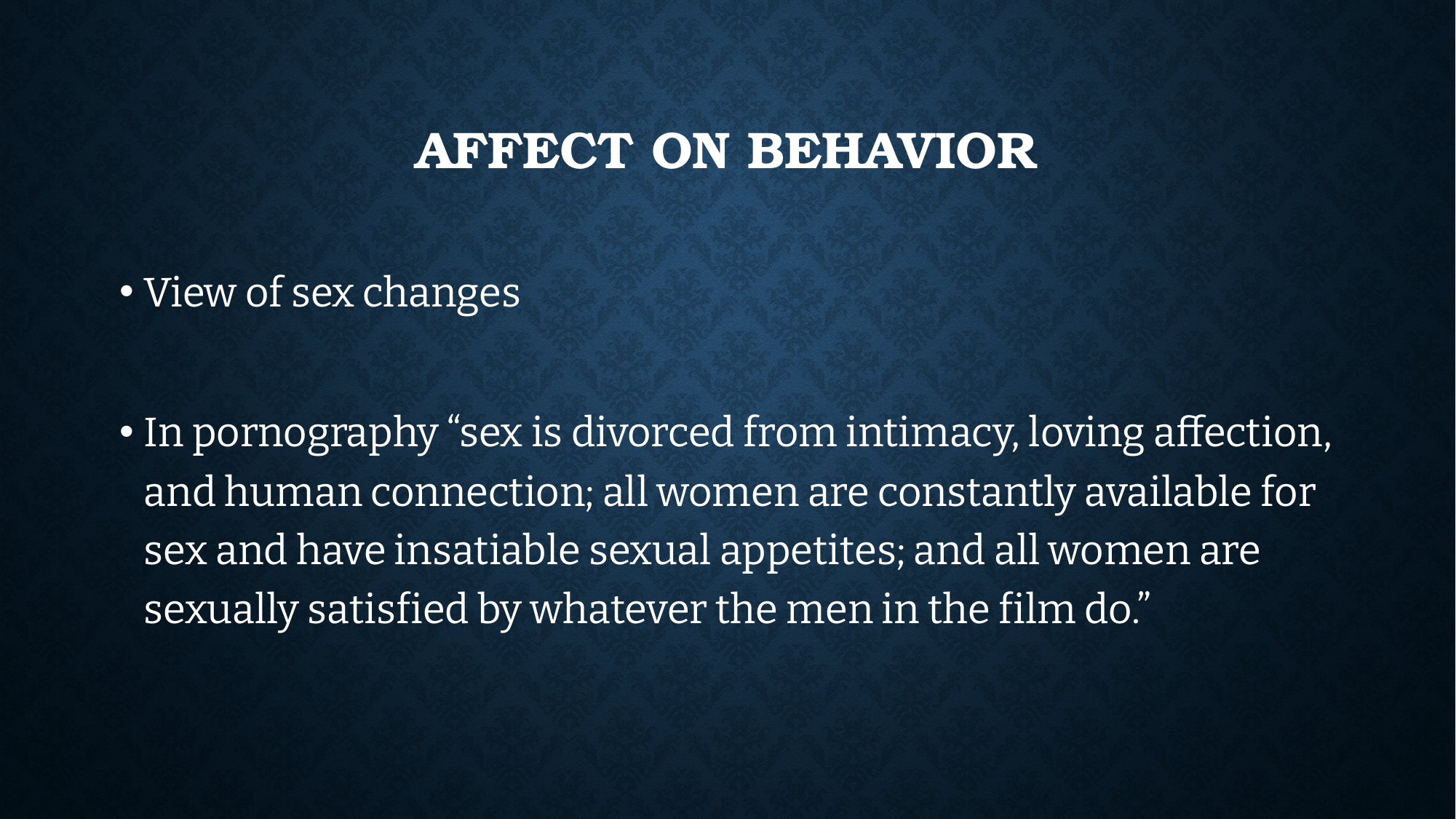

# Affect on behavior
View of sex changes

In pornography “sex is divorced from intimacy, loving affection, and human connection; all women are constantly available for sex and have insatiable sexual appetites; and all women are sexually satisfied by whatever the men in the film do.”